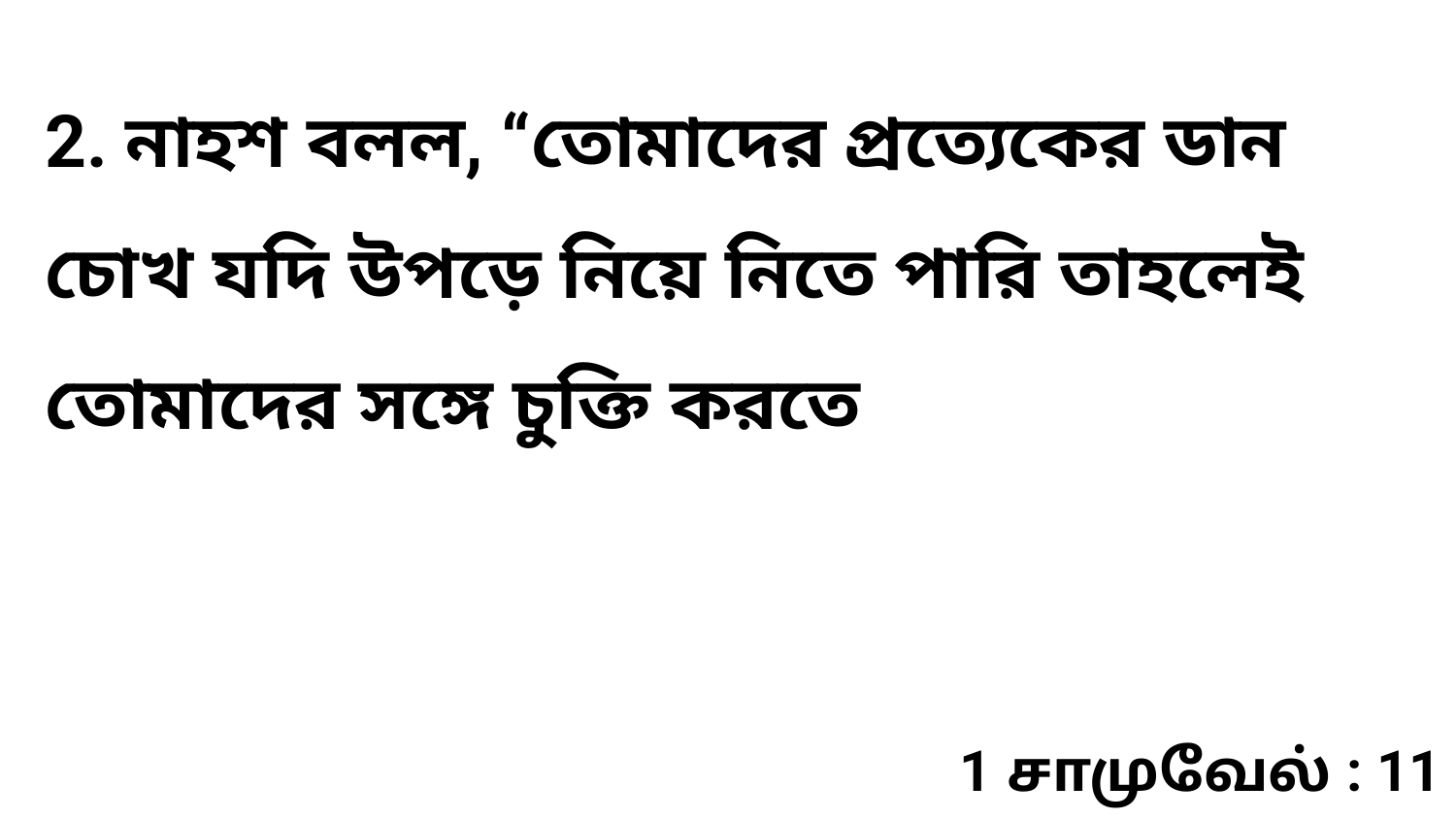

2. নাহশ বলল, “তোমাদের প্রত্যেকের ডান চোখ যদি উপড়ে নিয়ে নিতে পারি তাহলেই তোমাদের সঙ্গে চুক্তি করতে
1 சாமுவேல் : 11